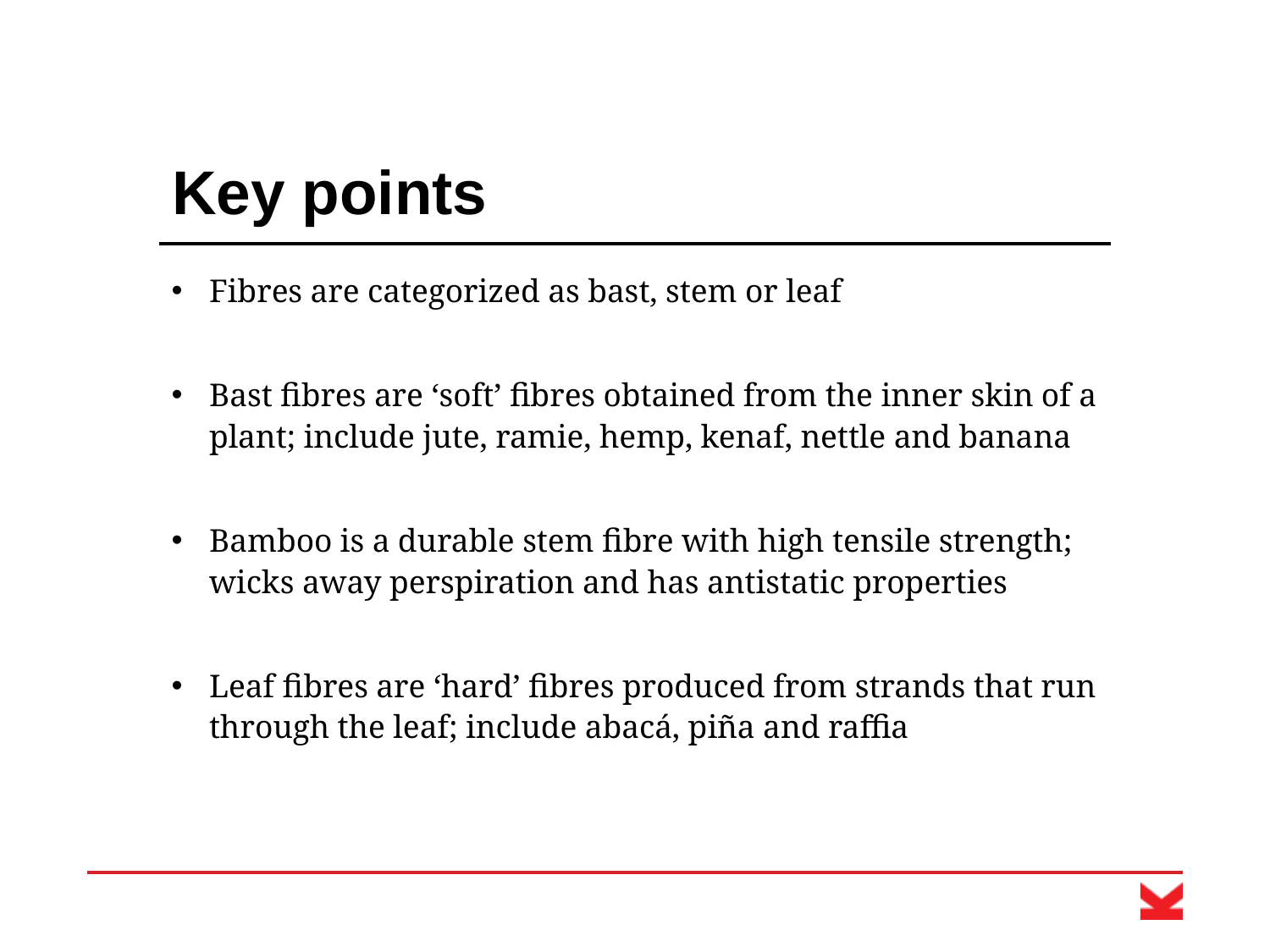

# Key points
Fibres are categorized as bast, stem or leaf

Bast fibres are ‘soft’ fibres obtained from the inner skin of a plant; include jute, ramie, hemp, kenaf, nettle and banana

Bamboo is a durable stem fibre with high tensile strength; wicks away perspiration and has antistatic properties

Leaf fibres are ‘hard’ fibres produced from strands that run through the leaf; include abacá, piña and raffia